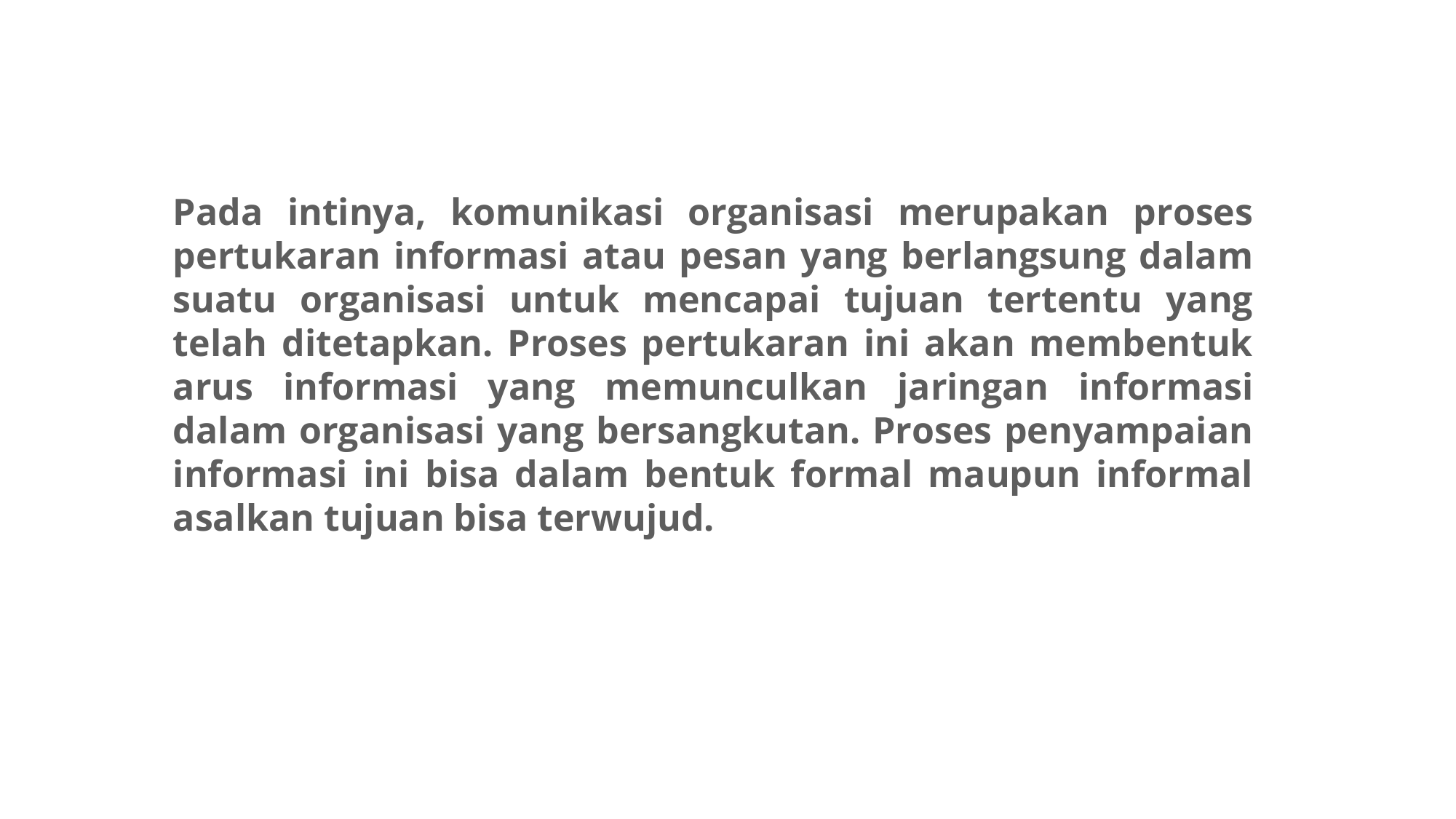

Pada intinya, komunikasi organisasi merupakan proses pertukaran informasi atau pesan yang berlangsung dalam suatu organisasi untuk mencapai tujuan tertentu yang telah ditetapkan. Proses pertukaran ini akan membentuk arus informasi yang memunculkan jaringan informasi dalam organisasi yang bersangkutan. Proses penyampaian informasi ini bisa dalam bentuk formal maupun informal asalkan tujuan bisa terwujud.